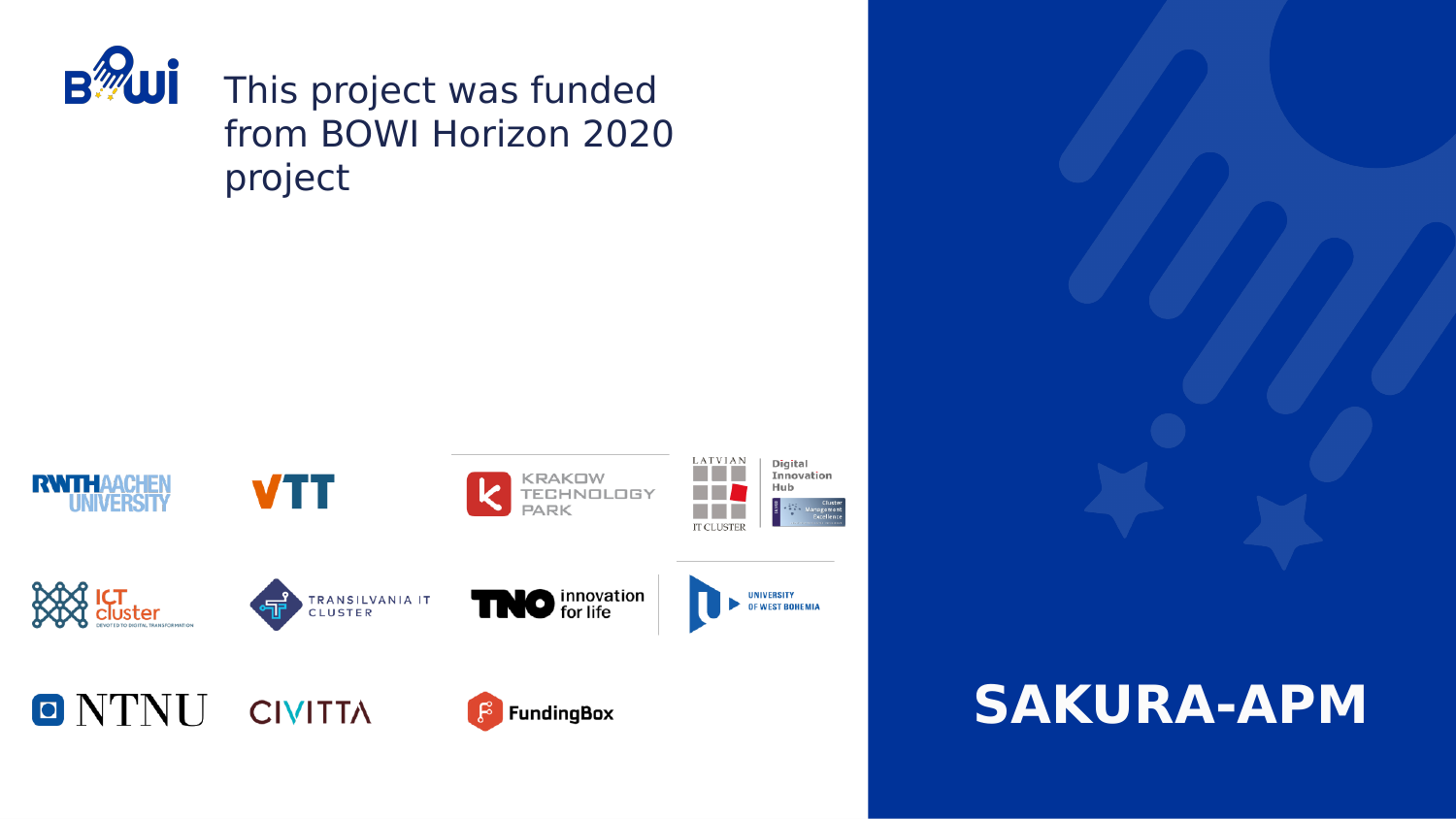

This project was funded from BOWI Horizon 2020 project
# SAKURA-APM